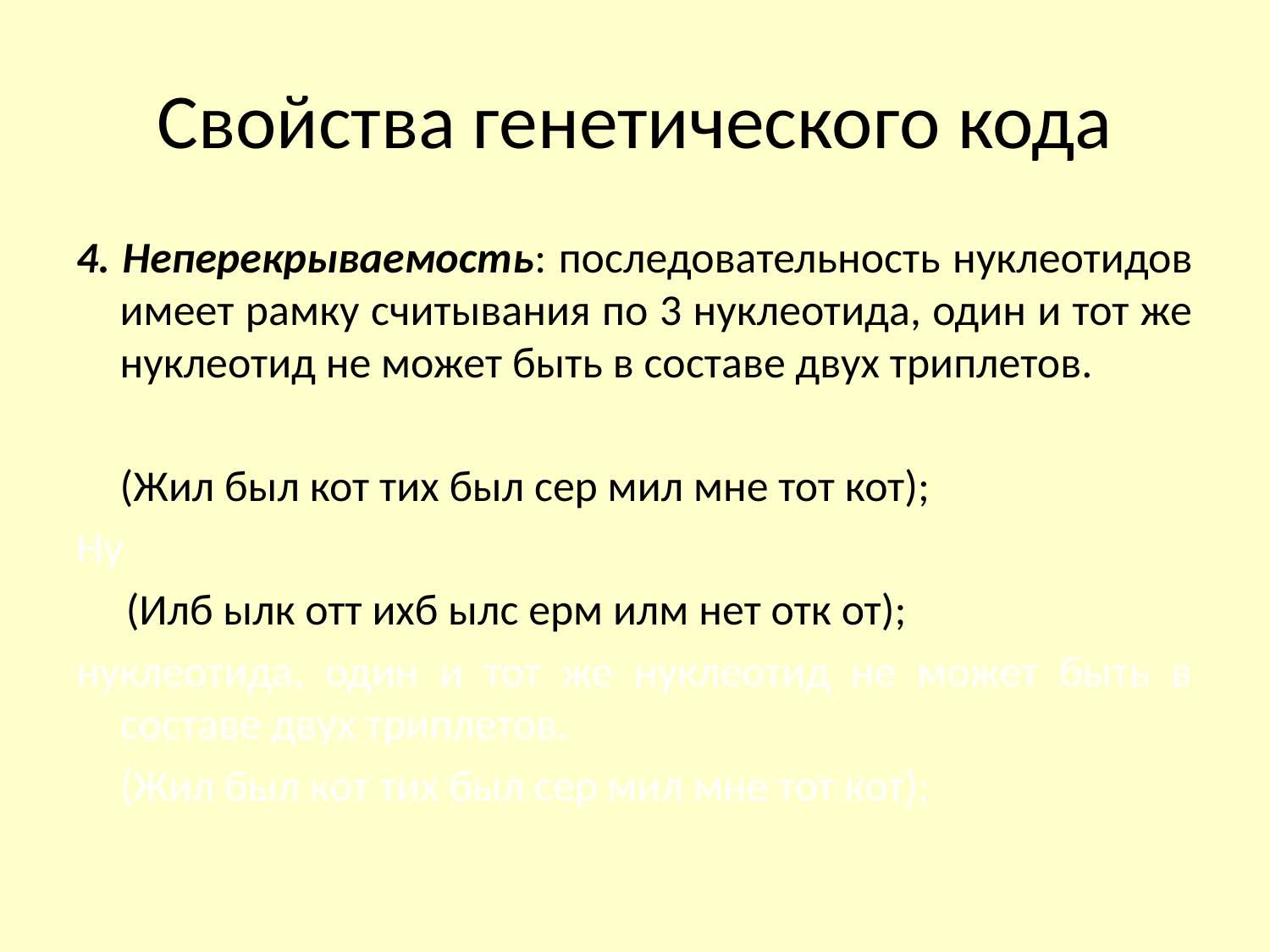

# Свойства генетического кода
4. Неперекрываемость: последовательность нуклеотидов имеет рамку считывания по 3 нуклеотида, один и тот же нуклеотид не может быть в составе двух триплетов.

	(Жил был кот тих был сер мил мне тот кот);
Ну
     (Илб ылк отт ихб ылс ерм илм нет отк от);
нуклеотида, один и тот же нуклеотид не может быть в составе двух триплетов.
	(Жил был кот тих был сер мил мне тот кот);